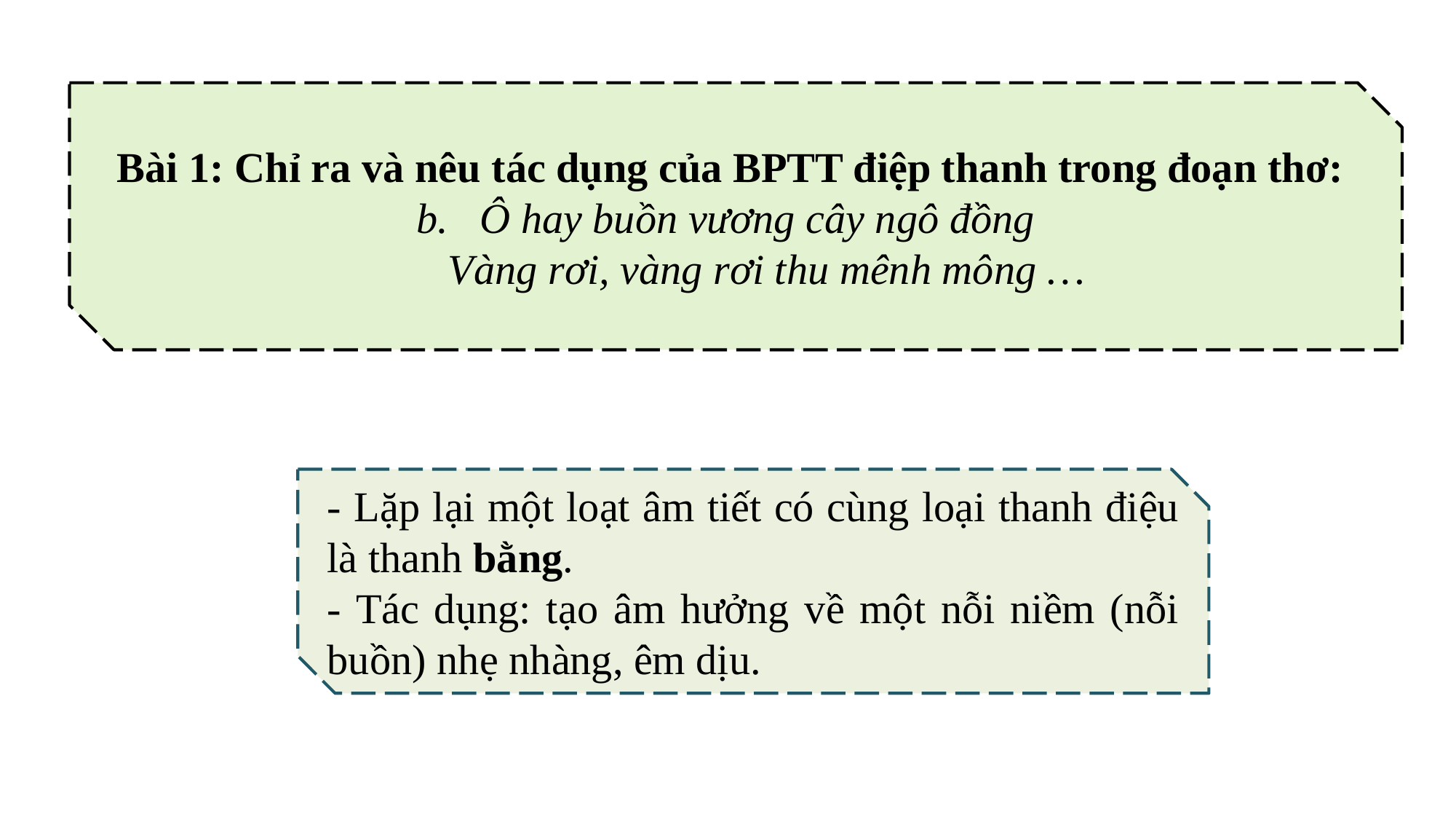

Bài 1: Chỉ ra và nêu tác dụng của BPTT điệp thanh trong đoạn thơ:
b.   Ô hay buồn vương cây ngô đồng
   Vàng rơi, vàng rơi thu mênh mông …
- Lặp lại một loạt âm tiết có cùng loại thanh điệu là thanh bằng.
- Tác dụng: tạo âm hưởng về một nỗi niềm (nỗi buồn) nhẹ nhàng, êm dịu.